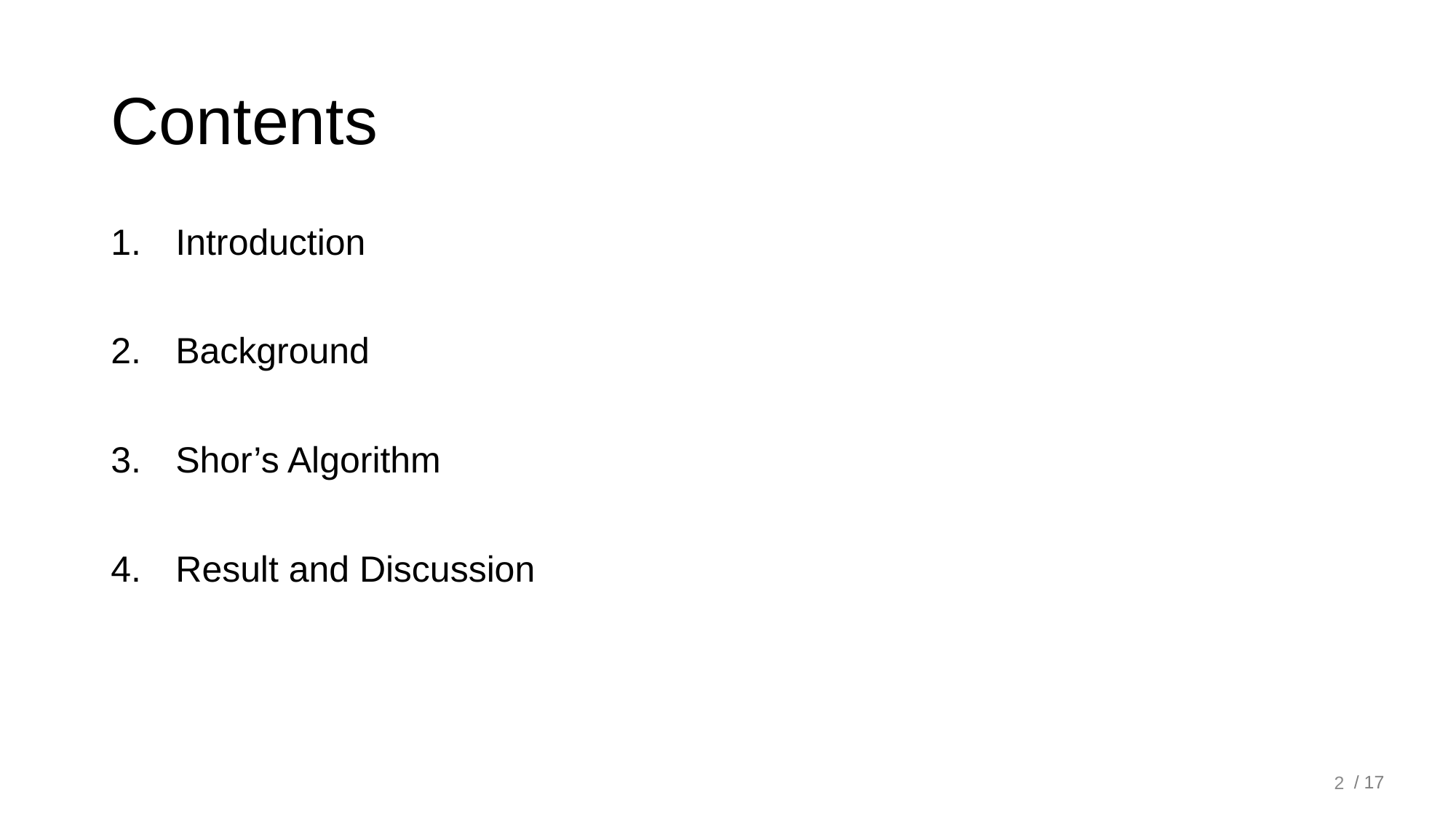

# Contents
Introduction

Background

Shor’s Algorithm

Result and Discussion

2